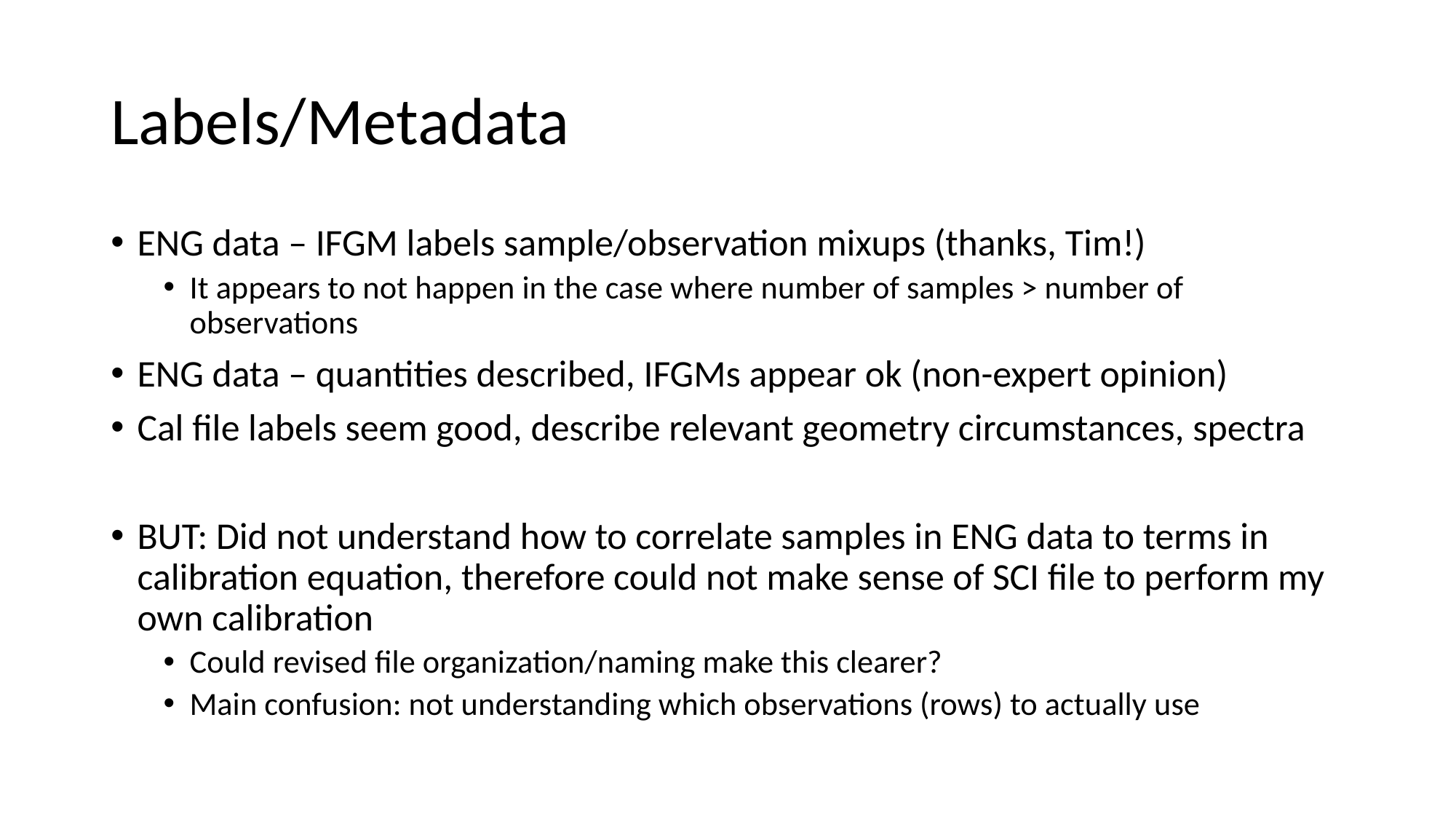

# Labels/Metadata
ENG data – IFGM labels sample/observation mixups (thanks, Tim!)
It appears to not happen in the case where number of samples > number of observations
ENG data – quantities described, IFGMs appear ok (non-expert opinion)
Cal file labels seem good, describe relevant geometry circumstances, spectra

BUT: Did not understand how to correlate samples in ENG data to terms in calibration equation, therefore could not make sense of SCI file to perform my own calibration
Could revised file organization/naming make this clearer?
Main confusion: not understanding which observations (rows) to actually use